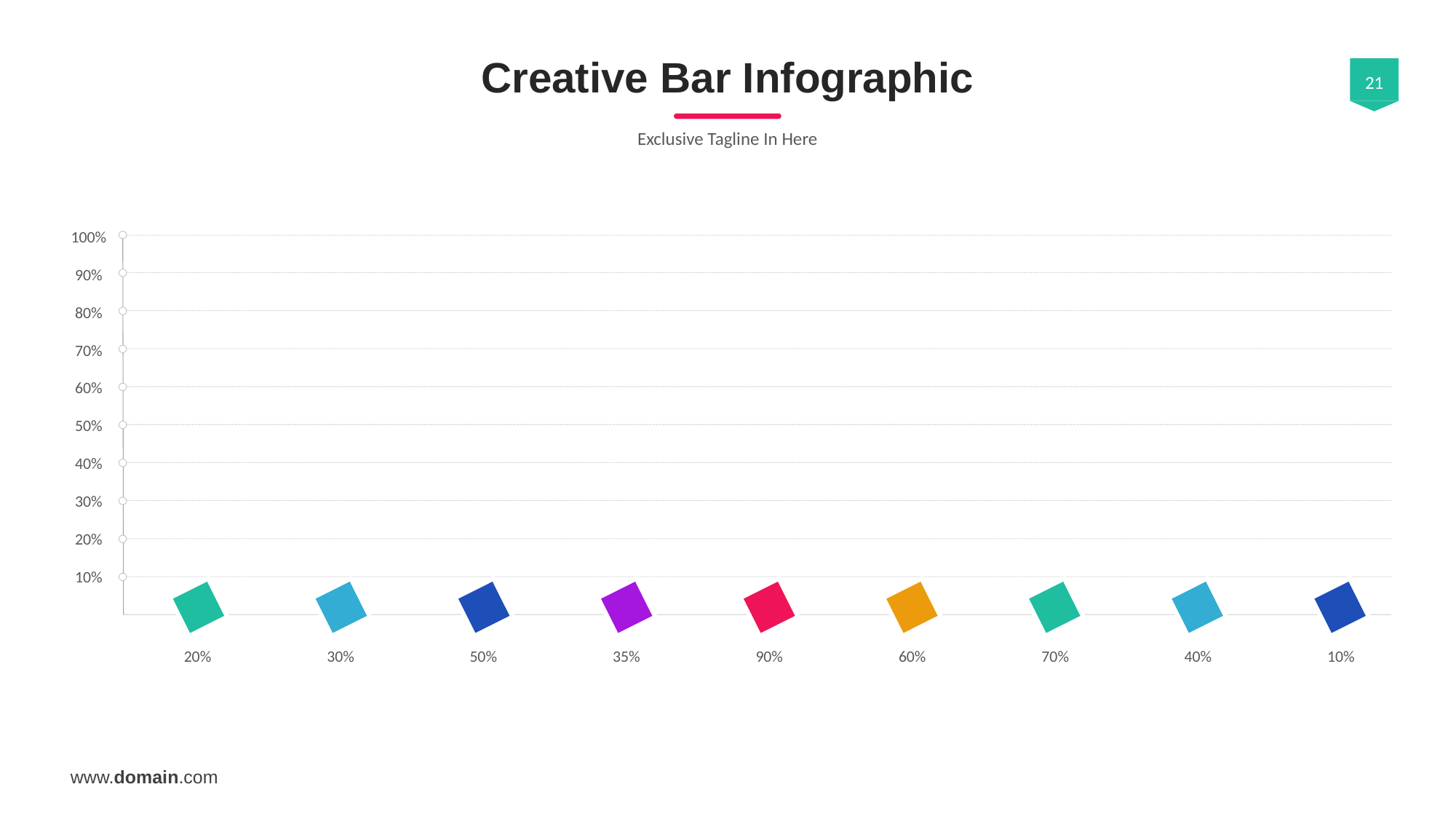

# Creative Bar Infographic
Exclusive Tagline In Here
100%

90%
80%
70%
60%
50%
40%
30%
20%
10%

20%
30%
50%
35%
90%
60%
70%
40%
10%